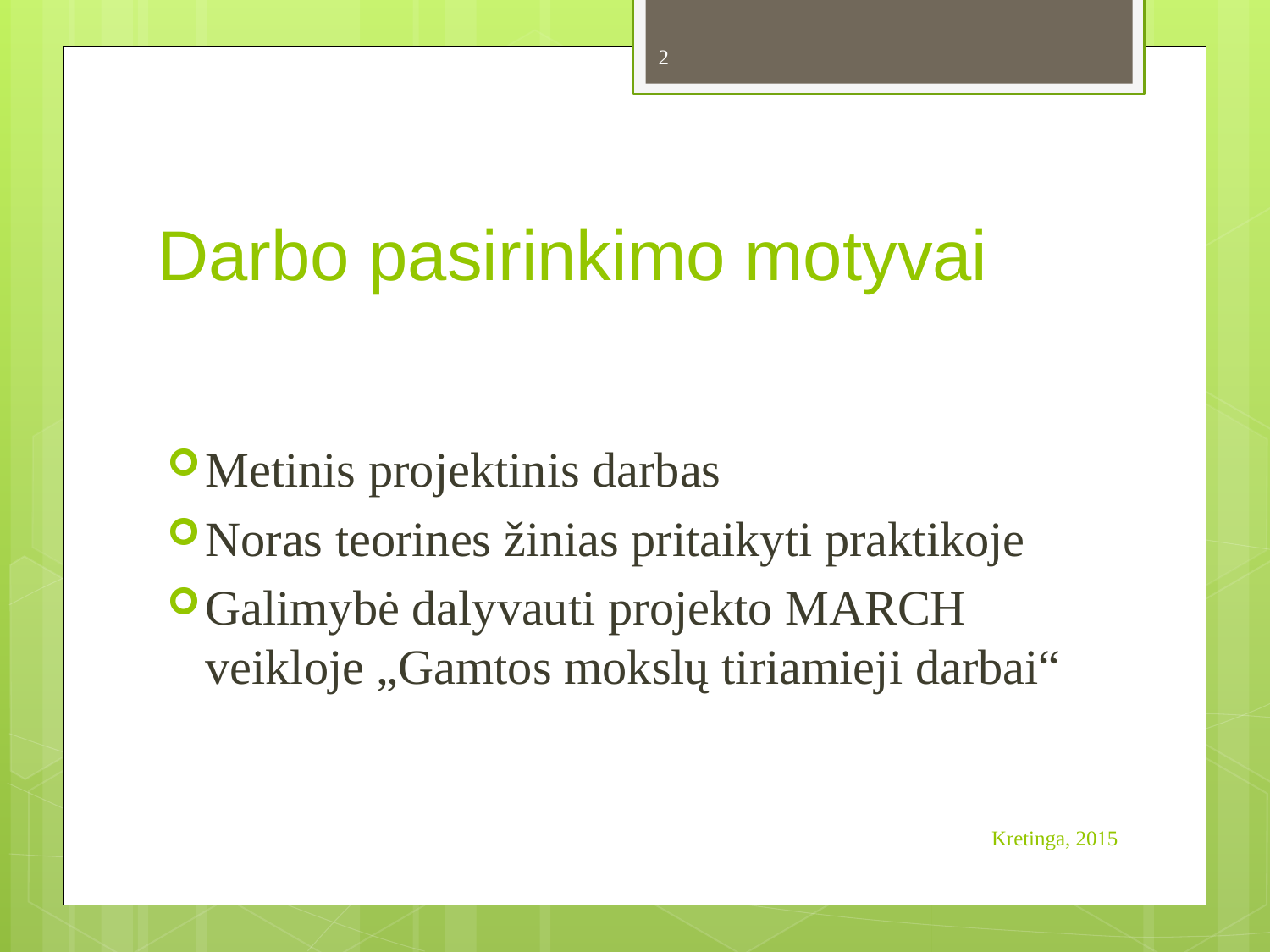

2
# Darbo pasirinkimo motyvai
Metinis projektinis darbas
Noras teorines žinias pritaikyti praktikoje
Galimybė dalyvauti projekto MARCH veikloje „Gamtos mokslų tiriamieji darbai“
Kretinga, 2015